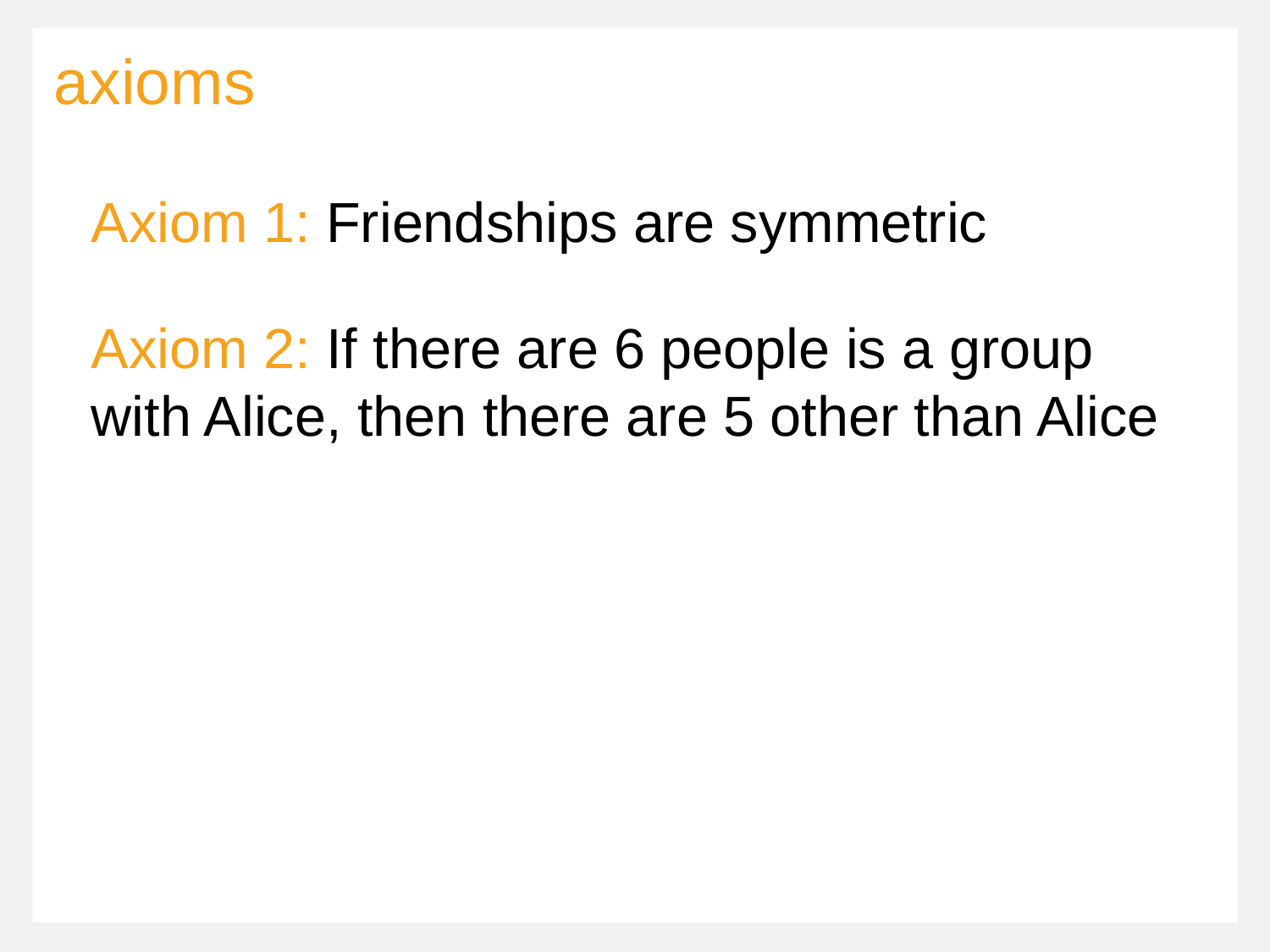

axioms
Axiom 1: Friendships are symmetric
Axiom 2: If there are 6 people is a group with Alice, then there are 5 other than Alice